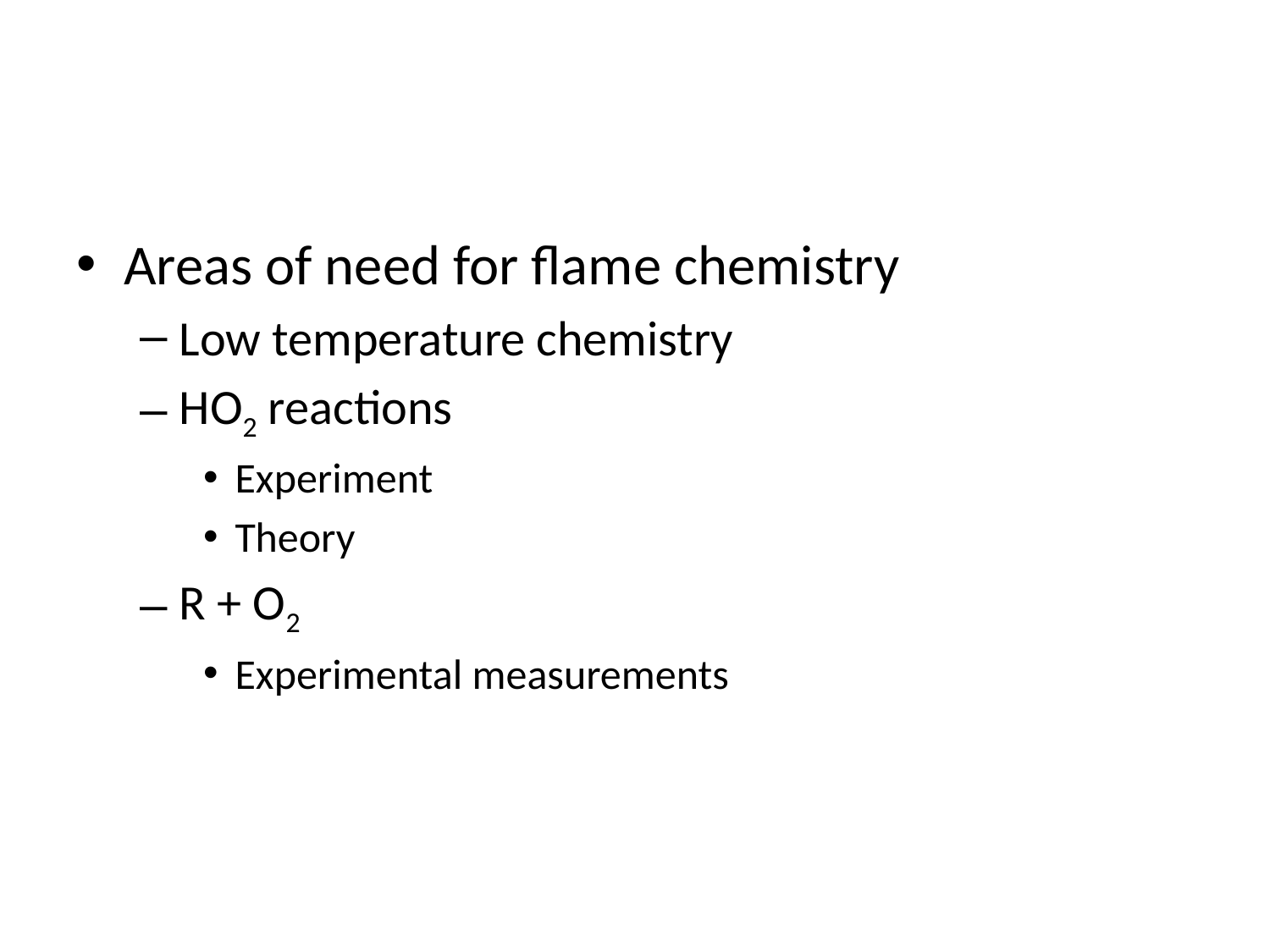

#
Areas of need for flame chemistry
Low temperature chemistry
HO2 reactions
Experiment
Theory
R + O2
Experimental measurements